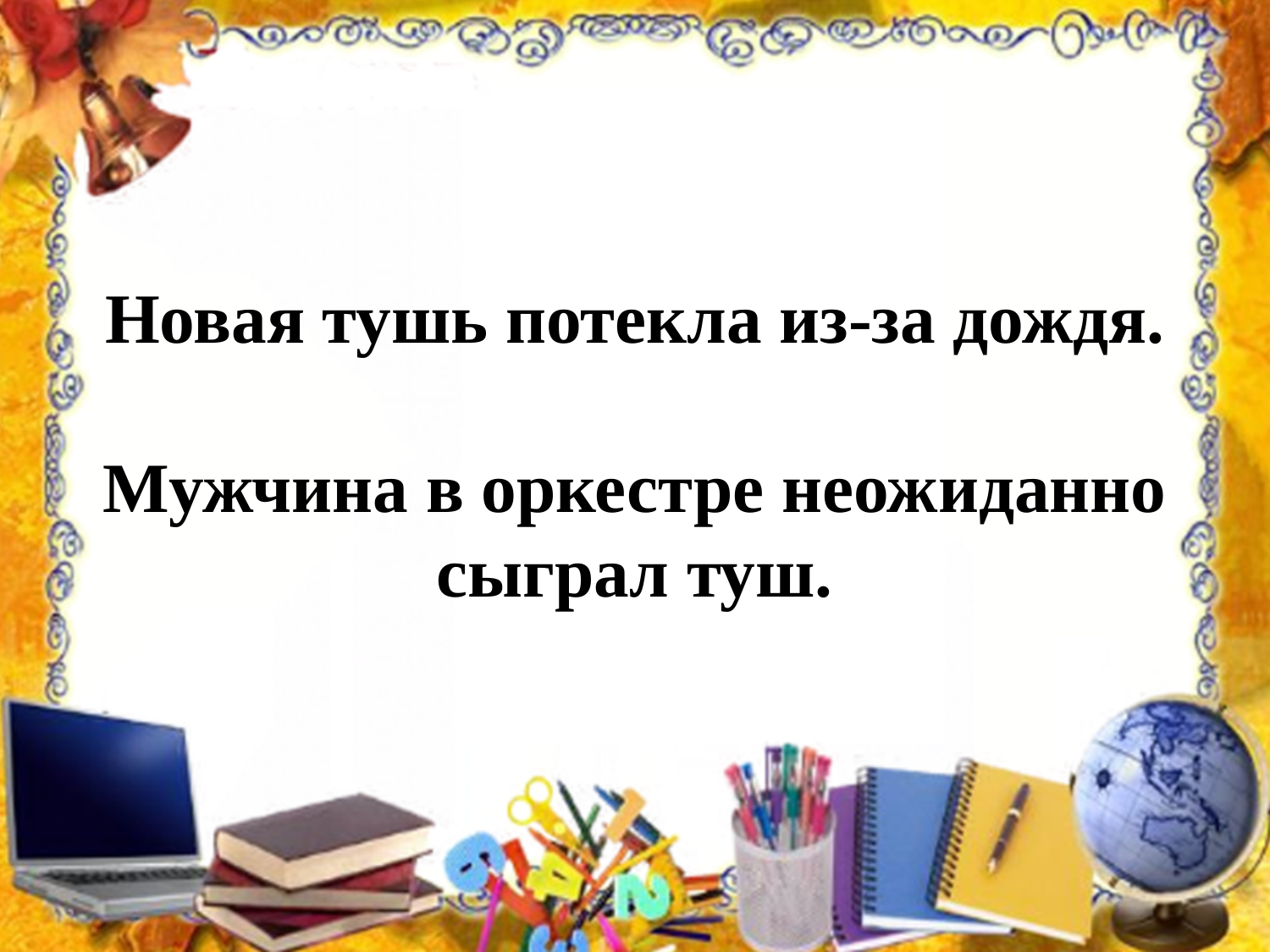

# Новая тушь потекла из-за дождя. Мужчина в оркестре неожиданно сыграл туш.